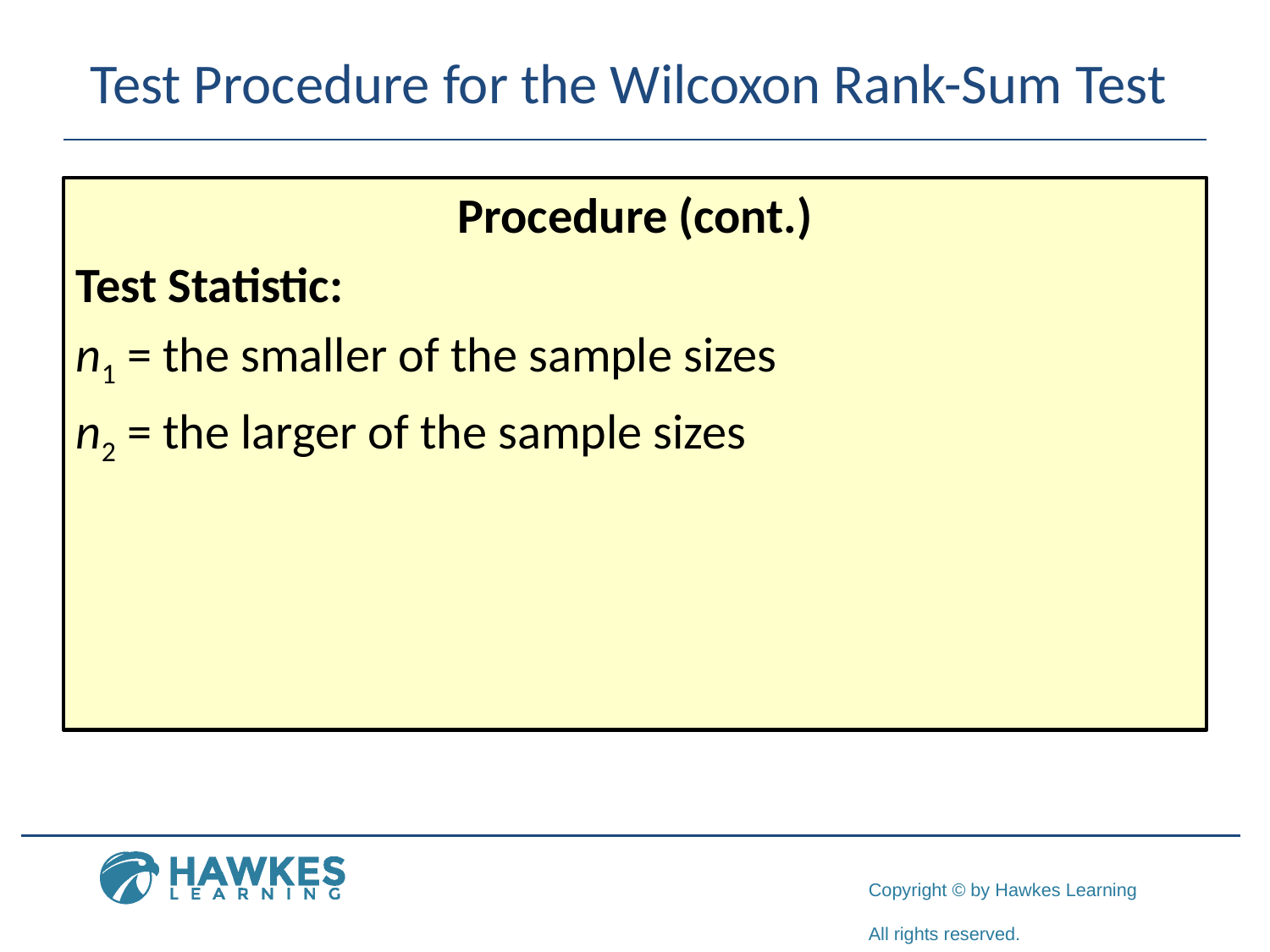

# Test Procedure for the Wilcoxon Rank-Sum Test
Procedure (cont.)
Test Statistic:
n1 = the smaller of the sample sizes
n2 = the larger of the sample sizes